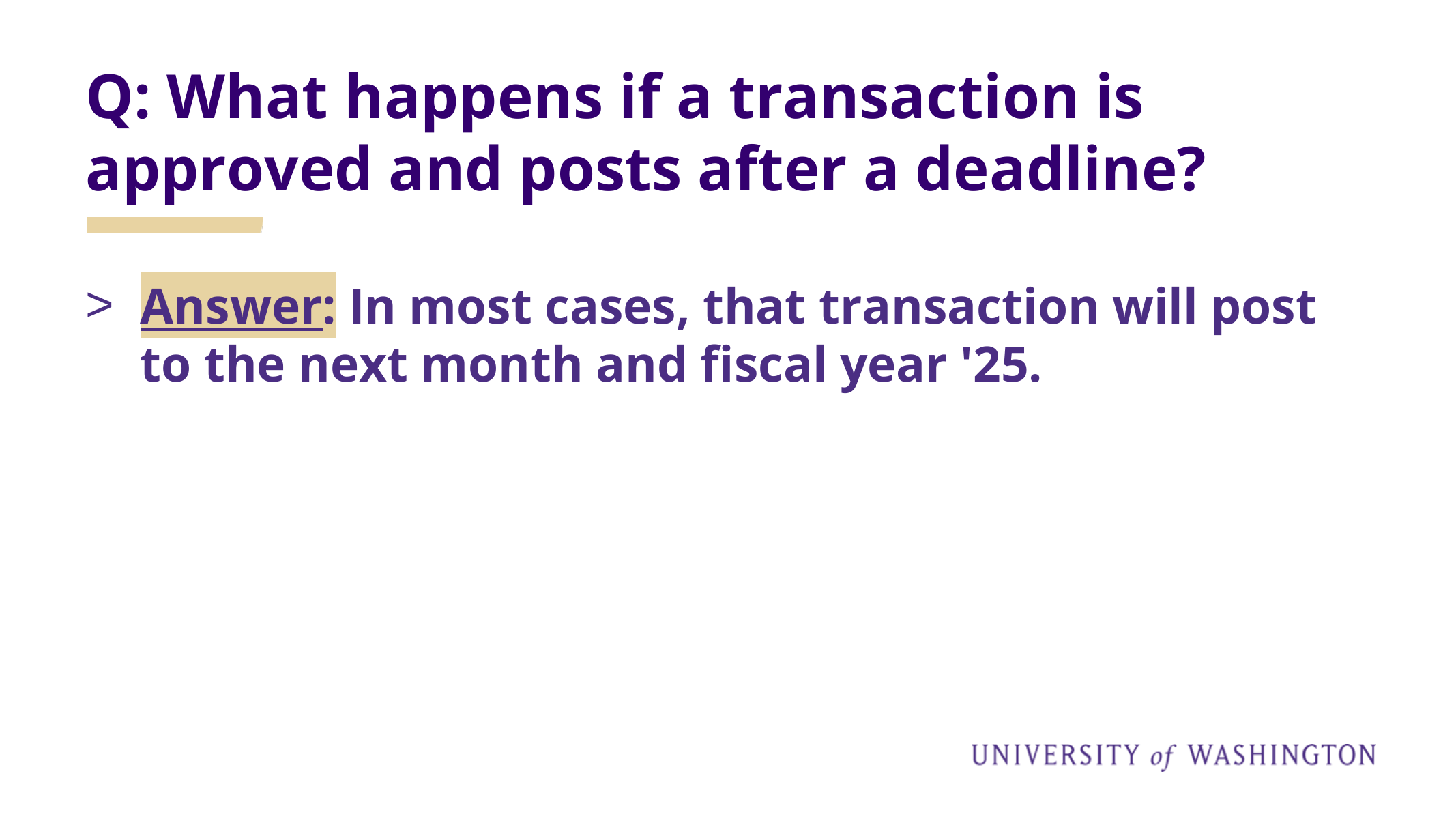

# Q: What happens if a transaction is approved and posts after a deadline?
Answer: In most cases, that transaction will post to the next month and fiscal year '25.